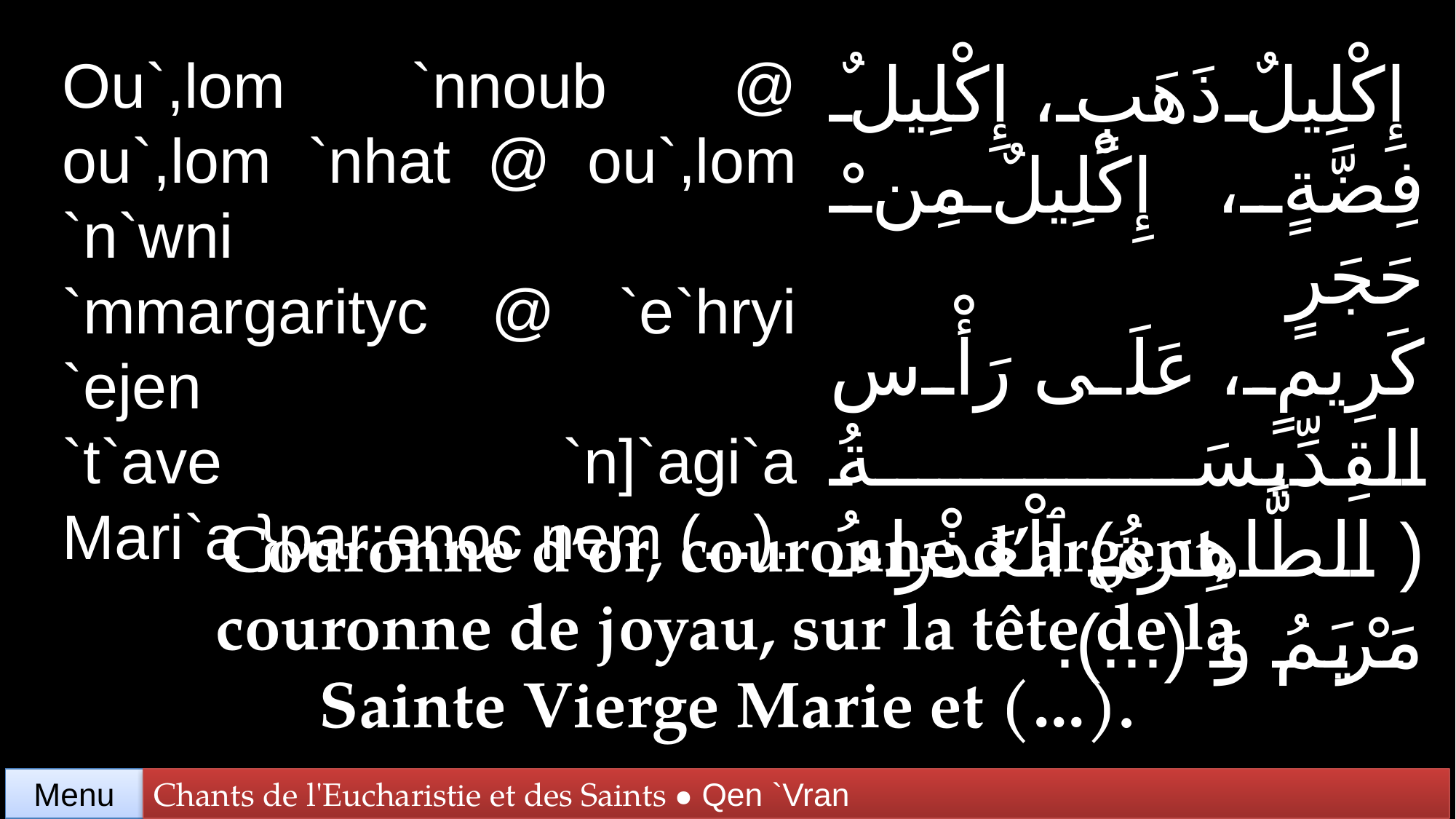

Ou`,lom `nnoub @ ou`,lom `nhat @ ou`,lom `n`wni
`mmargarityc @ `e`hryi `ejen
`t`ave `n]`agi`a Mari`a }par;enoc nem (...).
إِكْلِيلٌ ذَهَبٍ، إِكْلِيلٌ فِضَّةٍ، إِكْلِيلٌ مِنْ حَجَرٍ كَرِيمٍ، عَلَى رَأْس القِدِّيسَةُ (الطَّاهِرَةُ) ٱلْعَذْرَاءُ مَرْيَمُ وَ (...).
Couronne d’or, couronne d’argent, couronne de joyau, sur la tête de la Sainte Vierge Marie et (…).
Chants de l'Eucharistie et des Saints • Qen `Vran
Menu